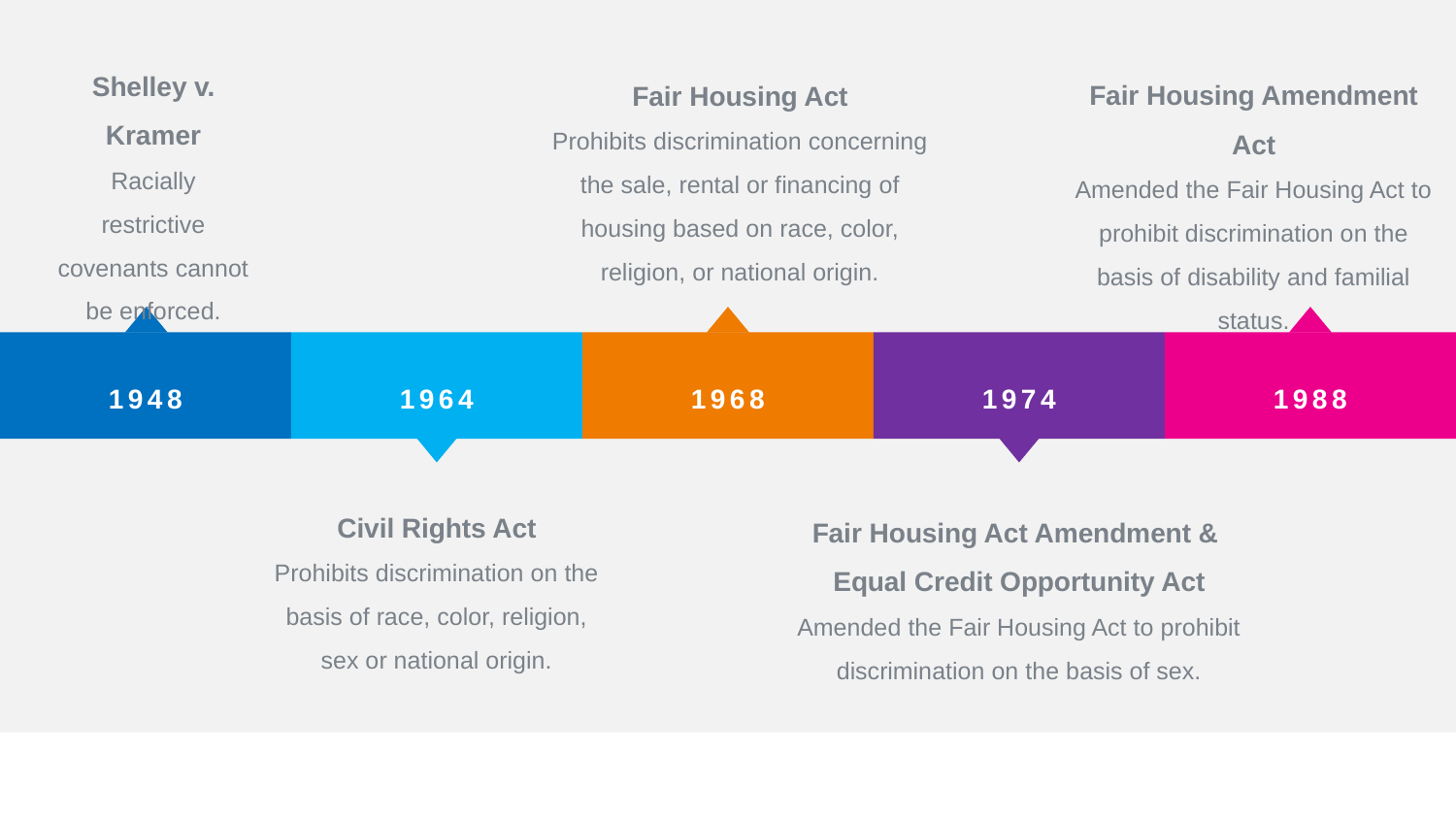

Shelley v. Kramer
Racially restrictive covenants cannot be enforced.
Fair Housing Amendment Act
Amended the Fair Housing Act to prohibit discrimination on the basis of disability and familial status.
Fair Housing Act
Prohibits discrimination concerning the sale, rental or financing of housing based on race, color, religion, or national origin.

1948
1964
1968
1974
1988
Civil Rights Act
Prohibits discrimination on the basis of race, color, religion, sex or national origin.
Fair Housing Act Amendment &
Equal Credit Opportunity Act
Amended the Fair Housing Act to prohibit discrimination on the basis of sex.